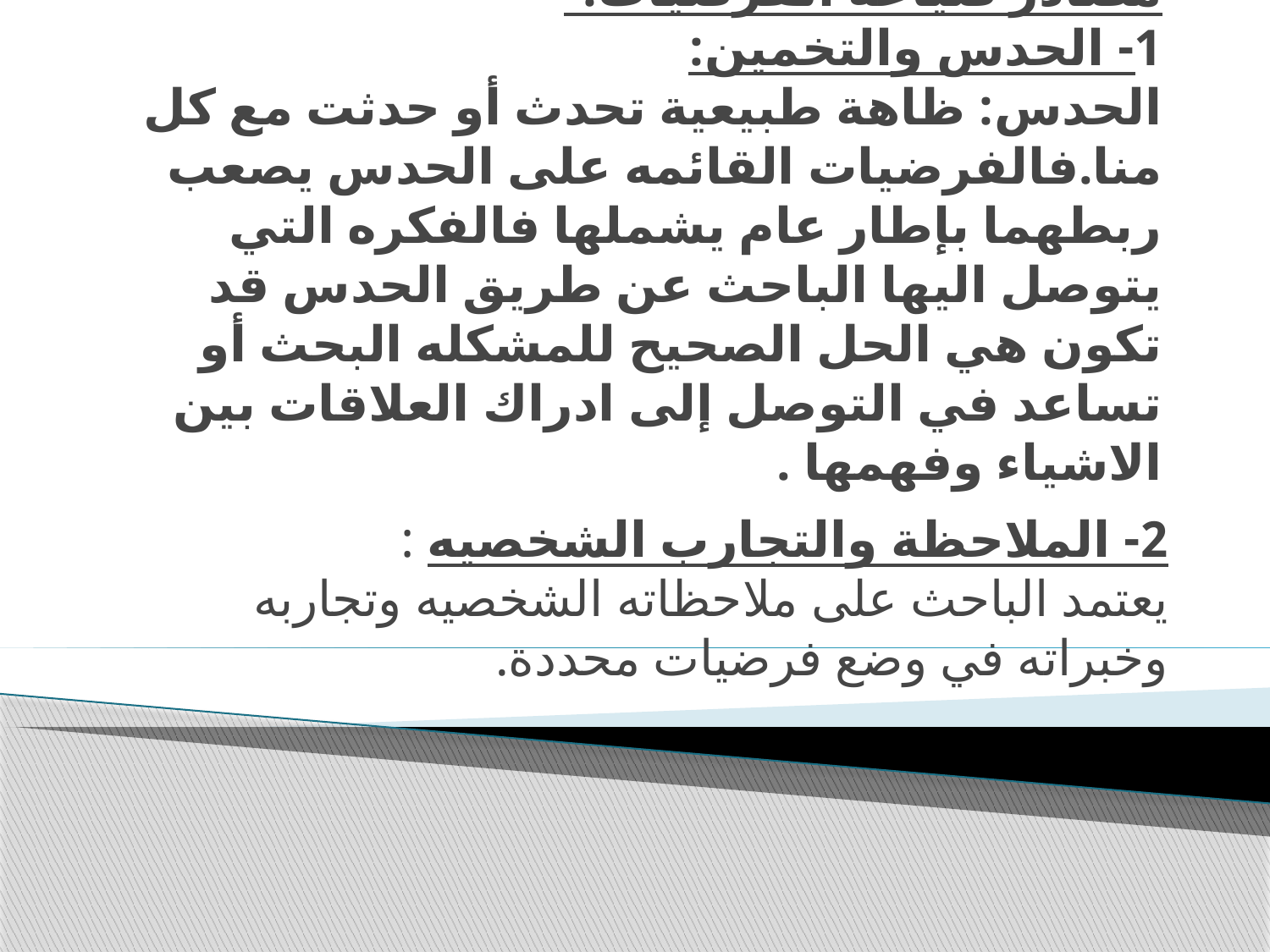

# مصادر صياغة الفرضيات:-  1- الحدس والتخمين: الحدس: ظاهة طبيعية تحدث أو حدثت مع كل منا.فالفرضيات القائمه على الحدس يصعب ربطهما بإطار عام يشملها فالفكره التي يتوصل اليها الباحث عن طريق الحدس قد تكون هي الحل الصحيح للمشكله البحث أو تساعد في التوصل إلى ادراك العلاقات بين الاشياء وفهمها .
2- الملاحظة والتجارب الشخصيه :
يعتمد الباحث على ملاحظاته الشخصيه وتجاربه وخبراته في وضع فرضيات محددة.